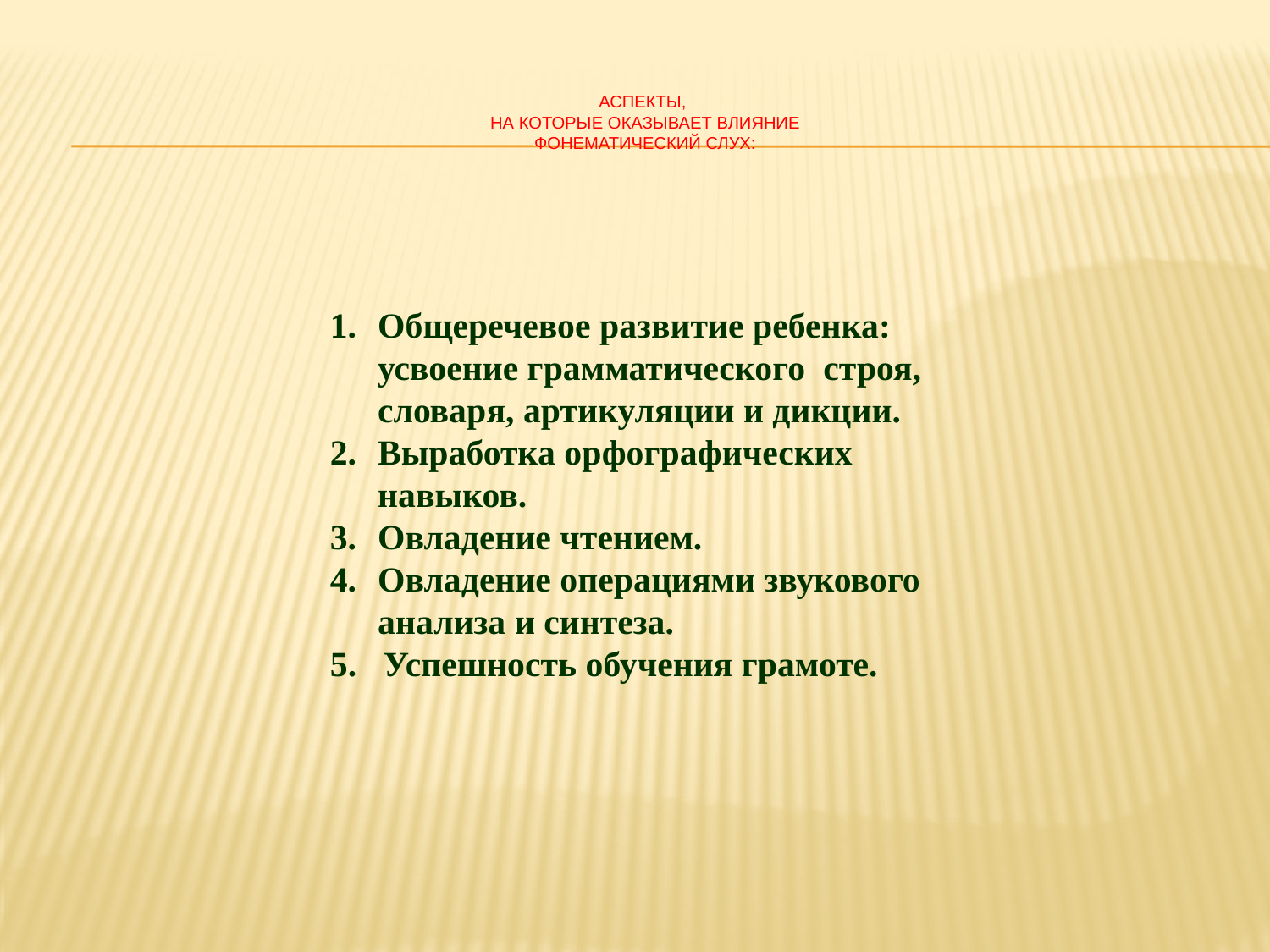

# Аспекты, на которые оказывает влияние фонематический слух:
Общеречевое развитие ребенка: усвоение грамматического  строя, словаря, артикуляции и дикции.
Выработка орфографических навыков.
Овладение чтением.
Овладение операциями звукового анализа и синтеза.
5.   Успешность обучения грамоте.